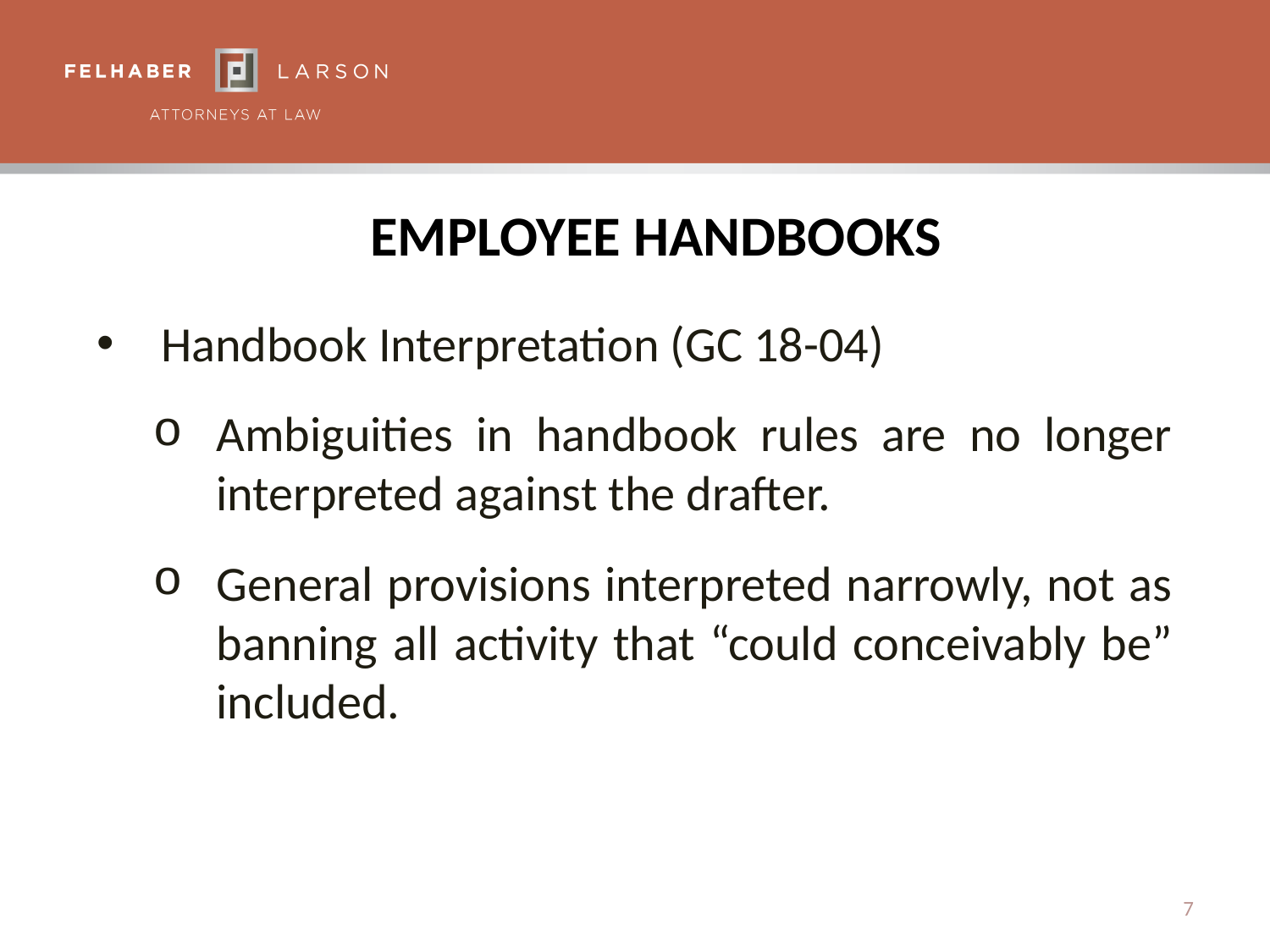

# Employee Handbooks
Handbook Interpretation (GC 18-04)
Ambiguities in handbook rules are no longer interpreted against the drafter.
General provisions interpreted narrowly, not as banning all activity that “could conceivably be” included.

7